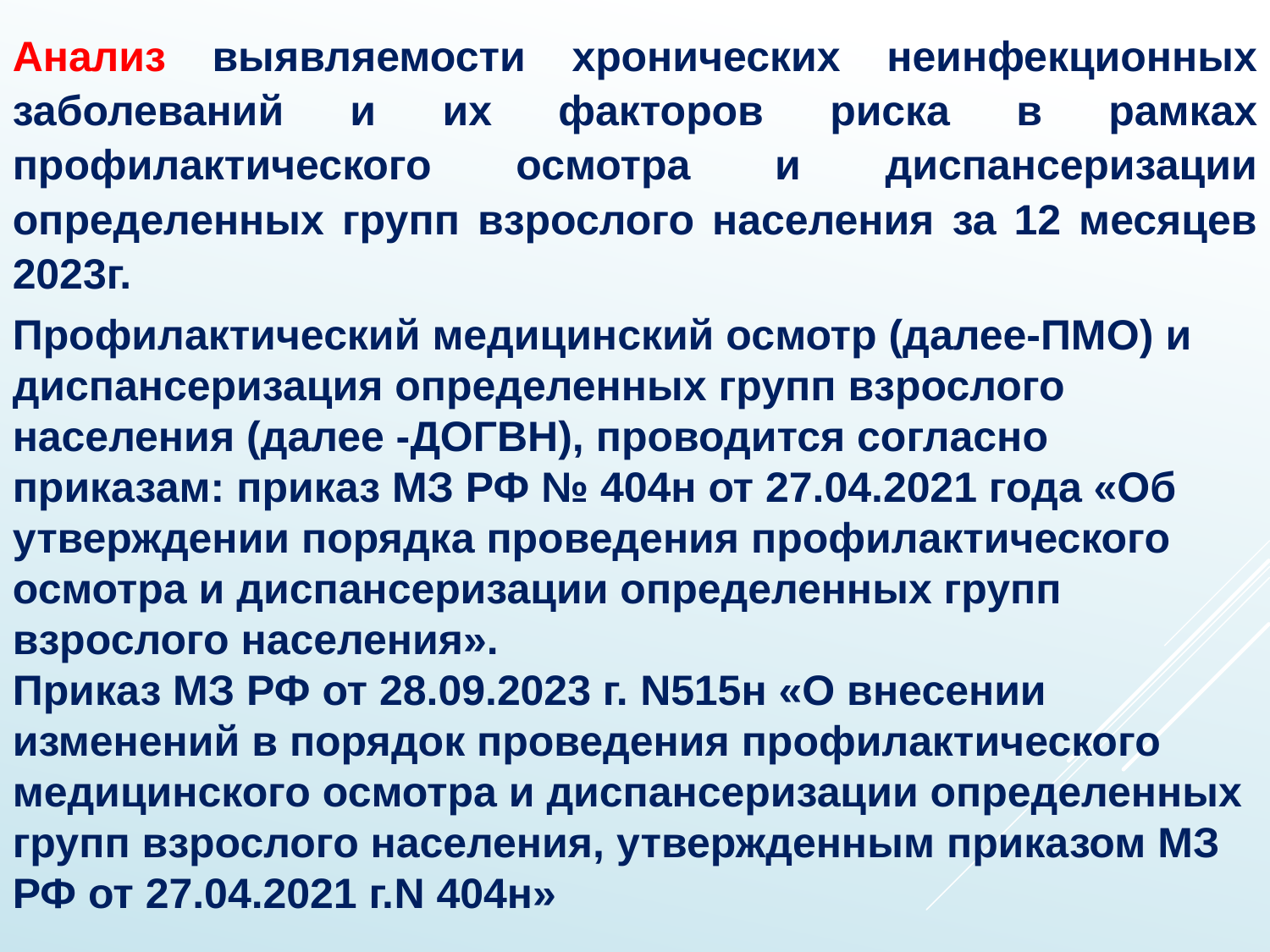

Анализ выявляемости хронических неинфекционных заболеваний и их факторов риска в рамках профилактического осмотра и диспансеризации определенных групп взрослого населения за 12 месяцев 2023г.
Профилактический медицинский осмотр (далее-ПМО) и диспансеризация определенных групп взрослого населения (далее -ДОГВН), проводится согласно  приказам: приказ МЗ РФ № 404н от 27.04.2021 года «Об утверждении порядка проведения профилактического осмотра и диспансеризации определенных групп взрослого населения».
Приказ МЗ РФ от 28.09.2023 г. N515н «О внесении изменений в порядок проведения профилактического медицинского осмотра и диспансеризации определенных групп взрослого населения, утвержденным приказом МЗ РФ от 27.04.2021 г.N 404н»